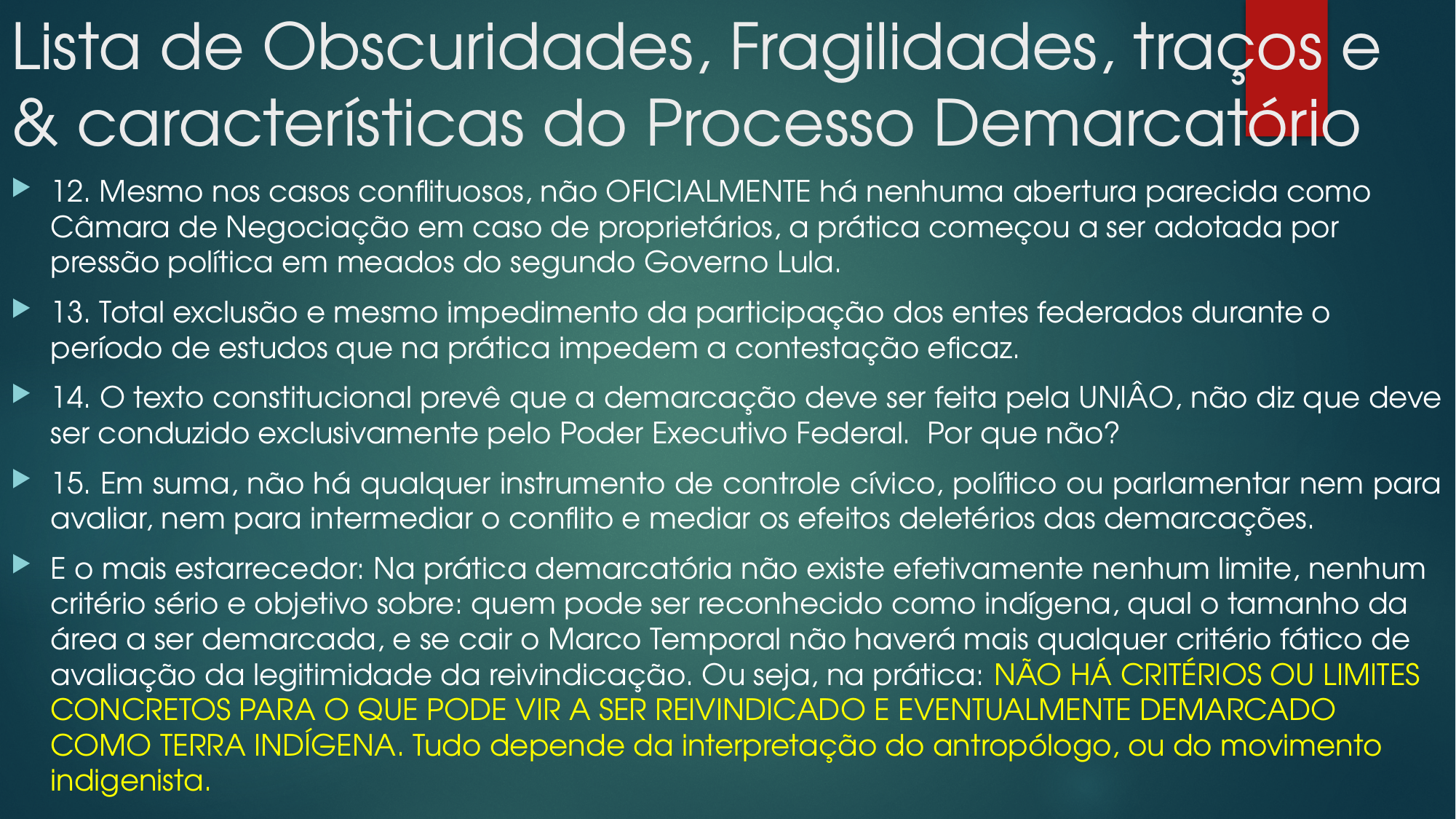

# Lista de Obscuridades, Fragilidades, traços e & características do Processo Demarcatório
12. Mesmo nos casos conflituosos, não OFICIALMENTE há nenhuma abertura parecida como Câmara de Negociação em caso de proprietários, a prática começou a ser adotada por pressão política em meados do segundo Governo Lula.
13. Total exclusão e mesmo impedimento da participação dos entes federados durante o período de estudos que na prática impedem a contestação eficaz.
14. O texto constitucional prevê que a demarcação deve ser feita pela UNIÂO, não diz que deve ser conduzido exclusivamente pelo Poder Executivo Federal.  Por que não?
15. Em suma, não há qualquer instrumento de controle cívico, político ou parlamentar nem para avaliar, nem para intermediar o conflito e mediar os efeitos deletérios das demarcações.
E o mais estarrecedor: Na prática demarcatória não existe efetivamente nenhum limite, nenhum critério sério e objetivo sobre: quem pode ser reconhecido como indígena, qual o tamanho da área a ser demarcada, e se cair o Marco Temporal não haverá mais qualquer critério fático de avaliação da legitimidade da reivindicação. Ou seja, na prática: NÃO HÁ CRITÉRIOS OU LIMITES CONCRETOS PARA O QUE PODE VIR A SER REIVINDICADO E EVENTUALMENTE DEMARCADO COMO TERRA INDÍGENA. Tudo depende da interpretação do antropólogo, ou do movimento indigenista.